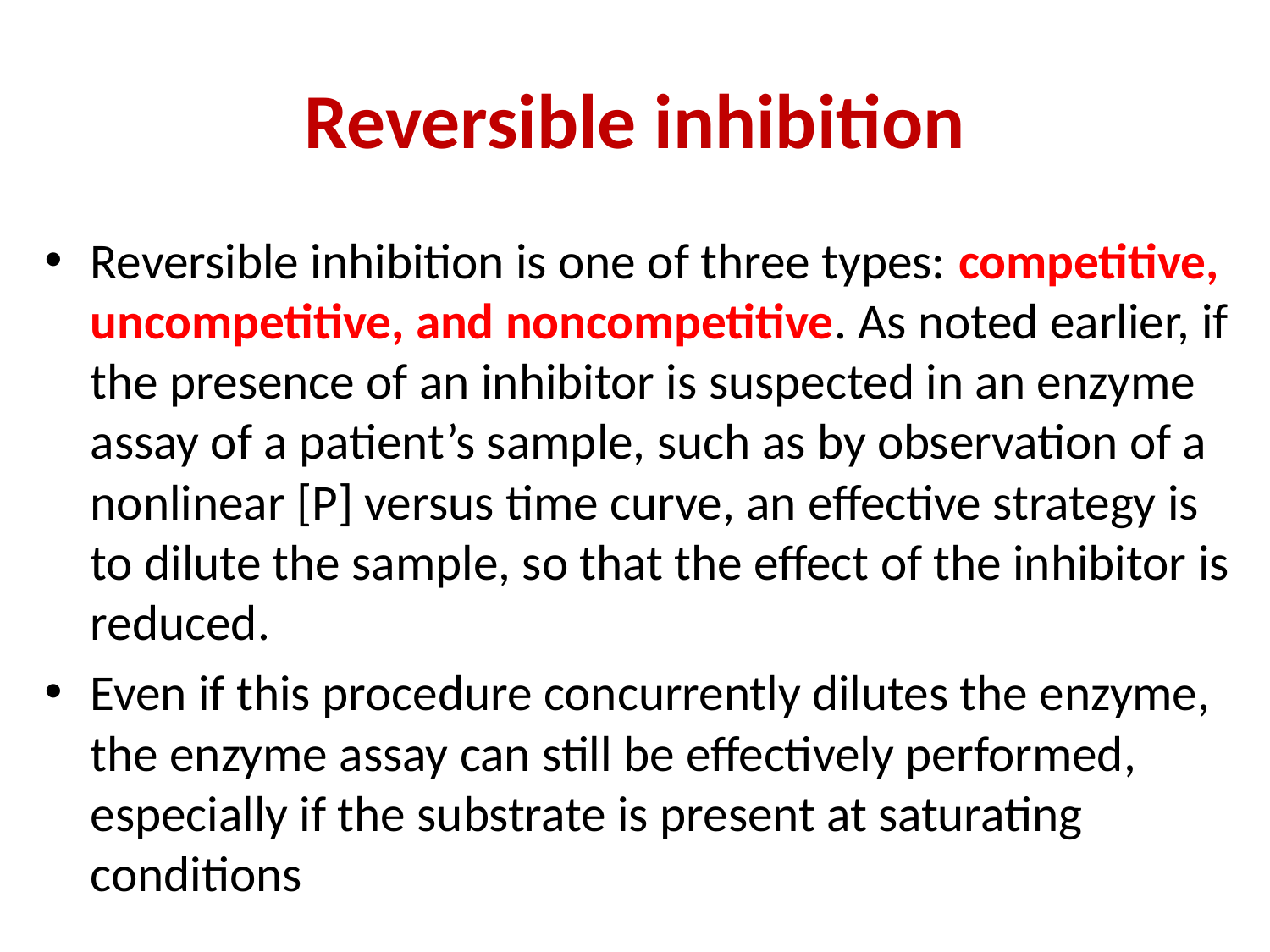

# Reversible inhibition
Reversible inhibition is one of three types: competitive, uncompetitive, and noncompetitive. As noted earlier, if the presence of an inhibitor is suspected in an enzyme assay of a patient’s sample, such as by observation of a nonlinear [P] versus time curve, an effective strategy is to dilute the sample, so that the effect of the inhibitor is reduced.
Even if this procedure concurrently dilutes the enzyme, the enzyme assay can still be effectively performed, especially if the substrate is present at saturating conditions